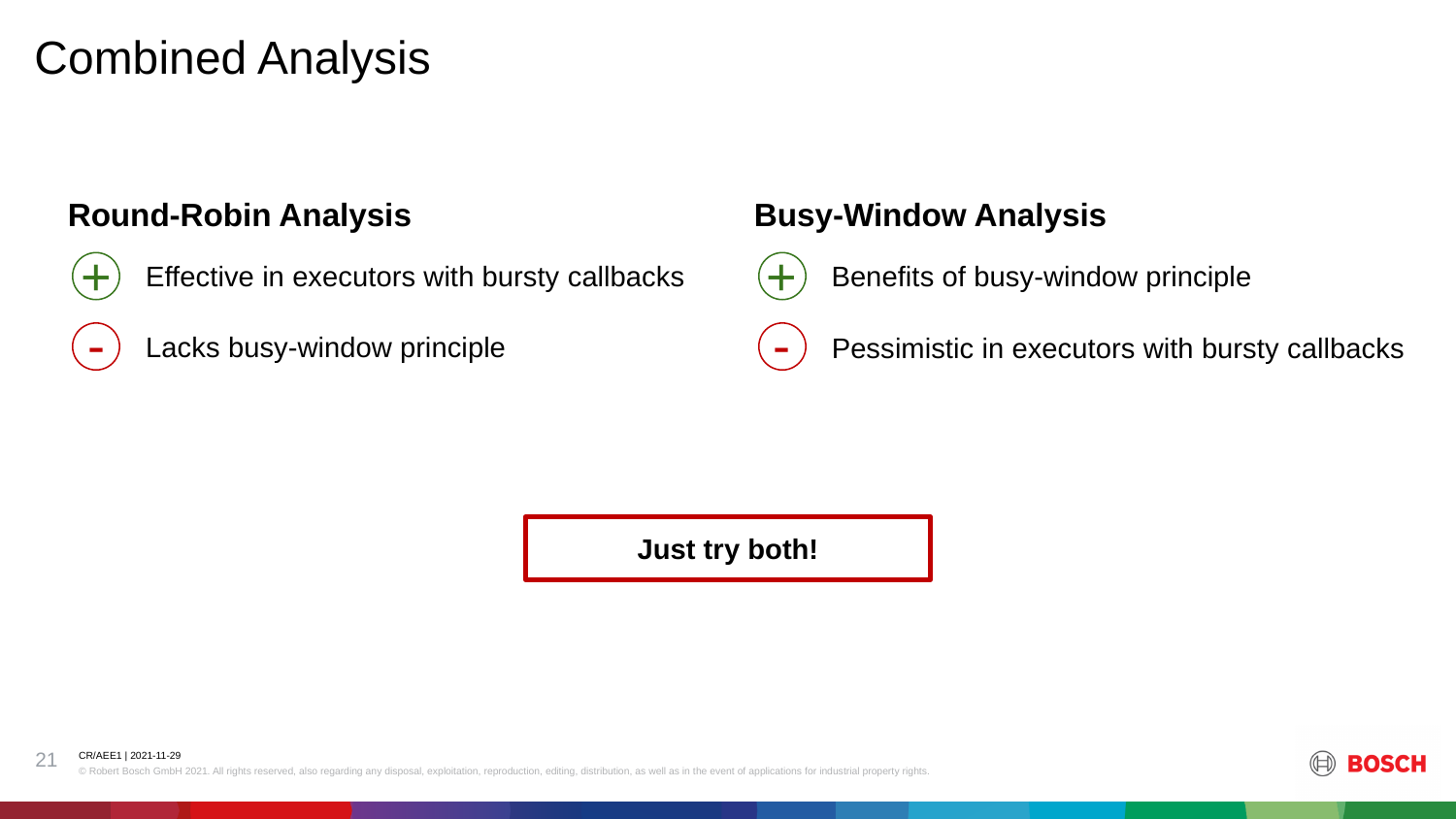

Combined Analysis
Round-Robin Analysis

Busy-Window Analysis

Effective in executors with bursty callbacks
Benefits of busy-window principle
+
+
Lacks busy-window principle
Pessimistic in executors with bursty callbacks
-
-
Just try both!

21